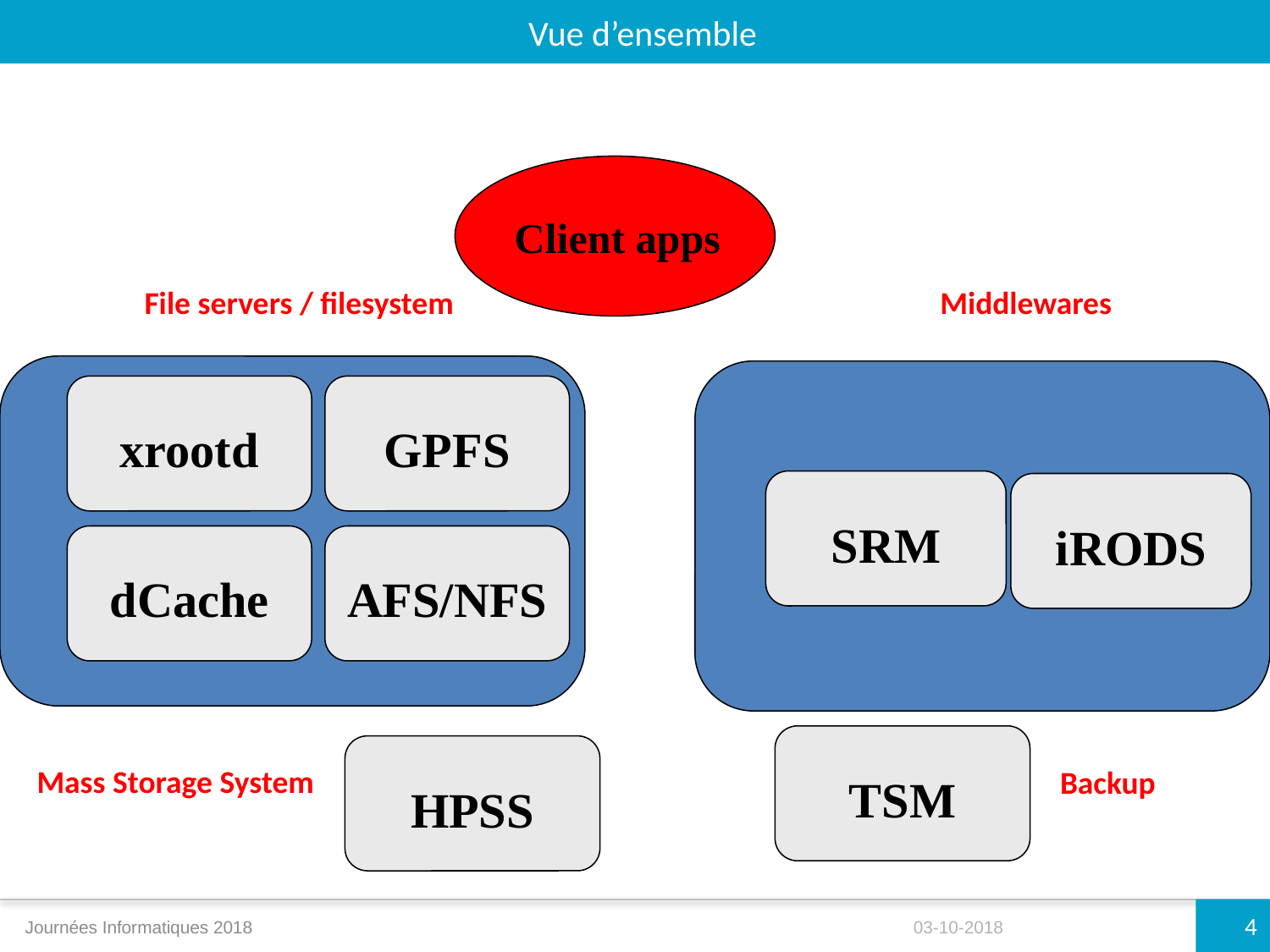

Vue d’ensemble

Client apps

File servers / filesystem
Middlewares

xrootd
GPFS
dCache
AFS/NFS

SRM
iRODS
TSM
HPSS
Mass Storage System
Backup
4
Journées Informatiques 2018
03-10-2018